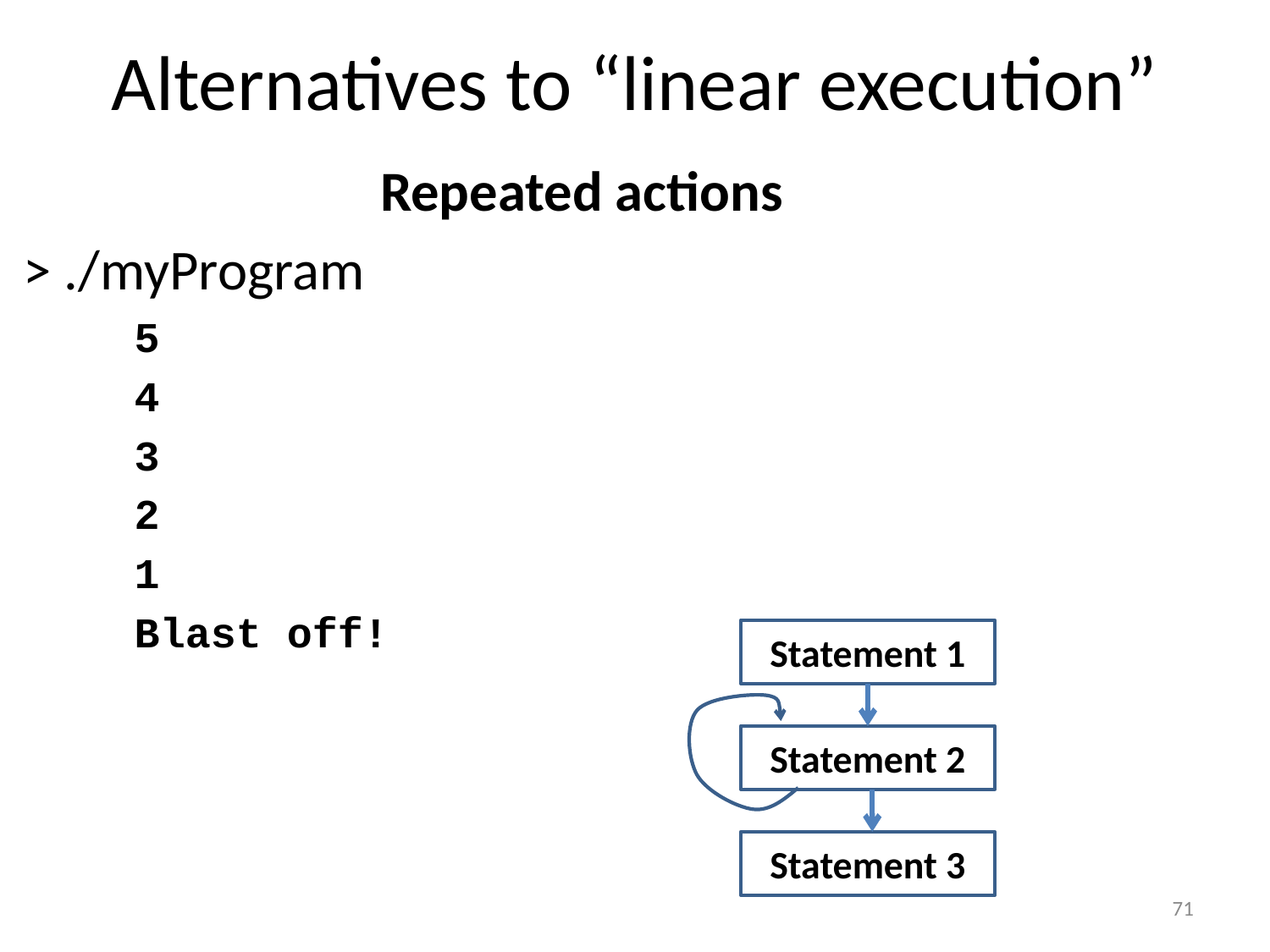

# Alternatives to “linear execution”
Repeated actions
> ./myProgram
5
4
3
2
1
Blast off!

Statement 1

Statement 2
Statement 3
71